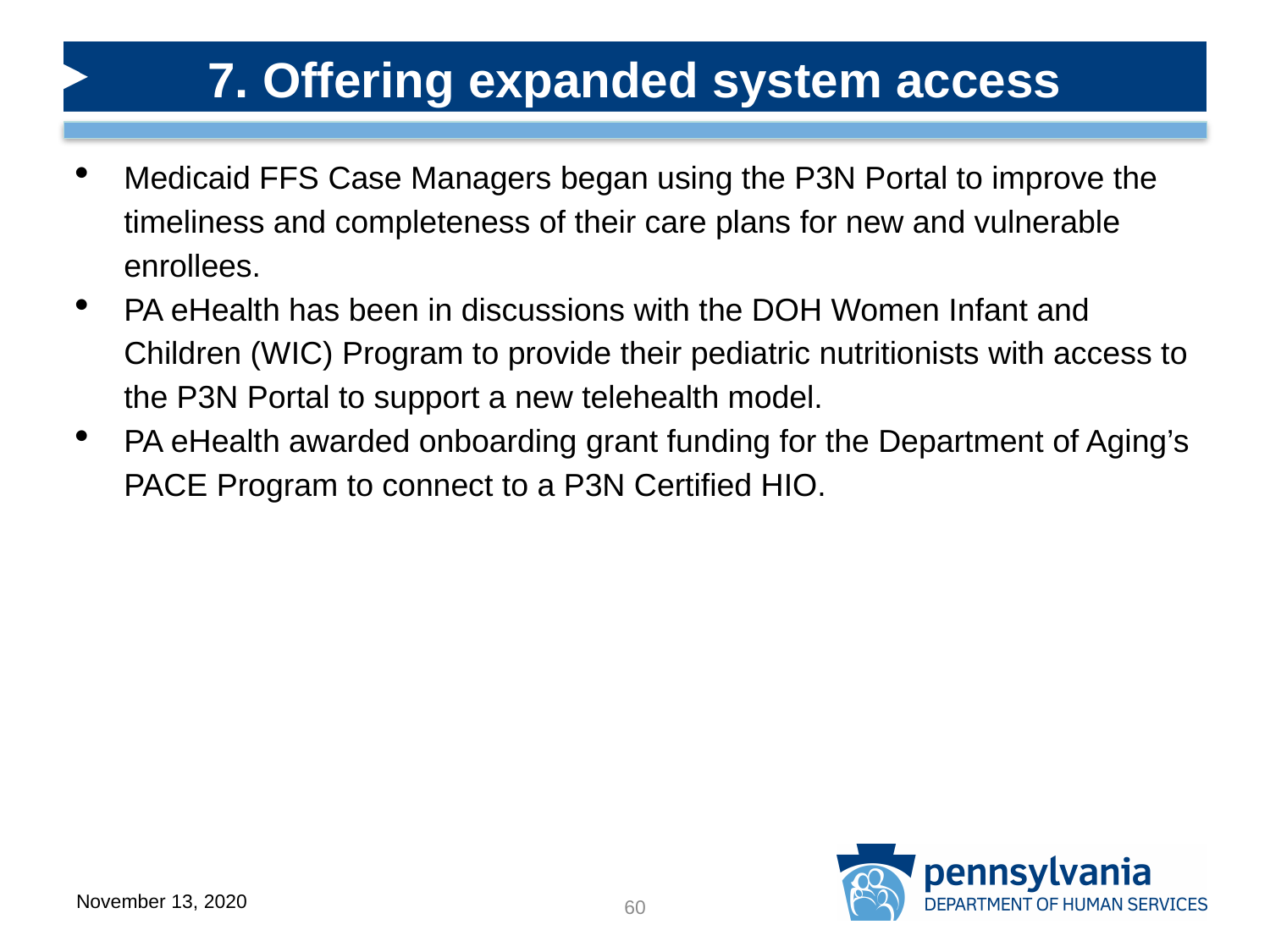

7. Offering expanded system access
Medicaid FFS Case Managers began using the P3N Portal to improve the timeliness and completeness of their care plans for new and vulnerable enrollees.
PA eHealth has been in discussions with the DOH Women Infant and Children (WIC) Program to provide their pediatric nutritionists with access to the P3N Portal to support a new telehealth model.
PA eHealth awarded onboarding grant funding for the Department of Aging’s PACE Program to connect to a P3N Certified HIO.

November 13, 2020
60